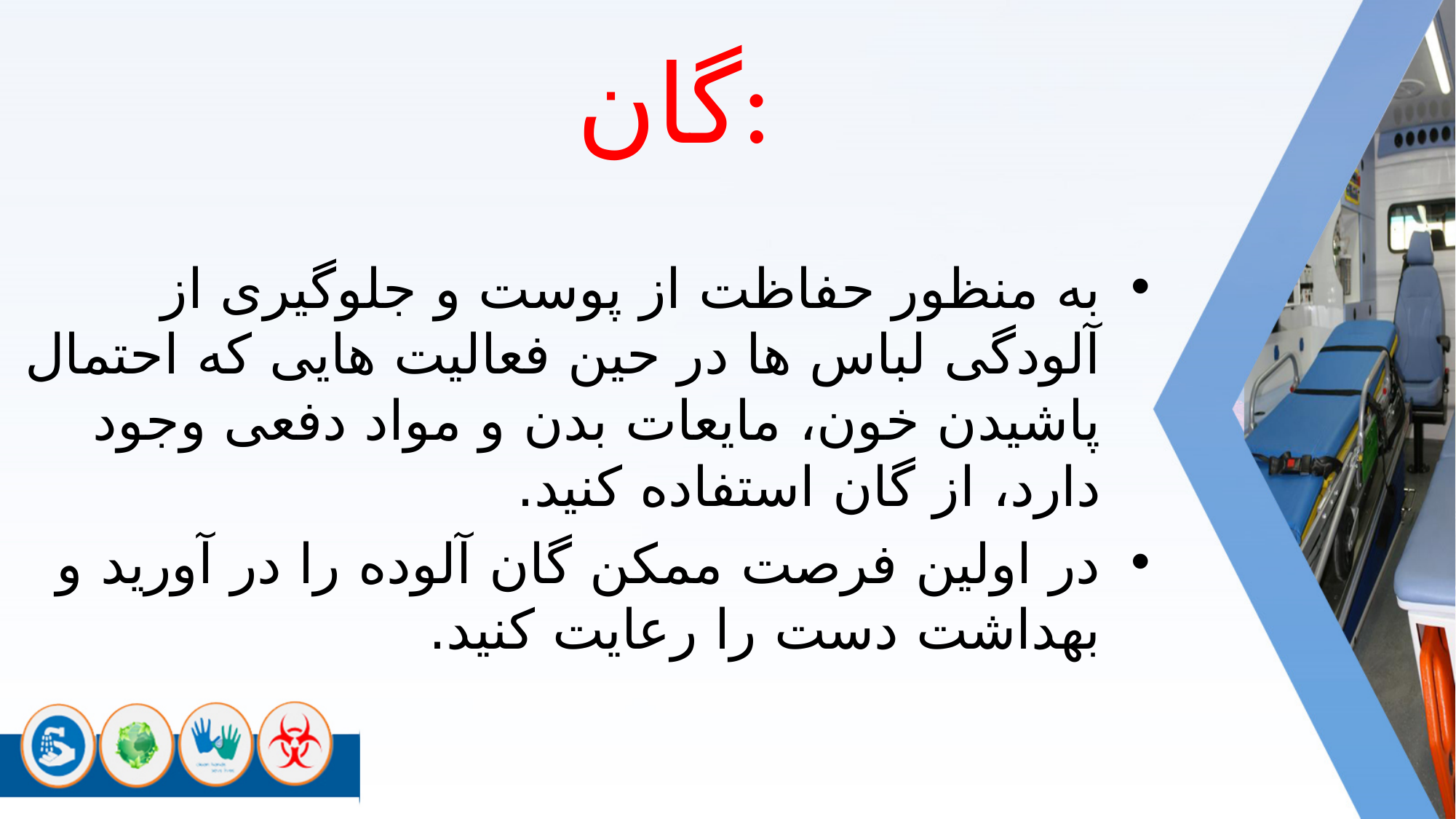

گان:
به منظور حفاظت از پوست و جلوگیری از آلودگی لباس ها در حین فعالیت هایی که احتمال پاشیدن خون، مایعات بدن و مواد دفعی وجود دارد، از گان استفاده کنید.
در اولین فرصت ممکن گان آلوده را در آورید و بهداشت دست را رعایت کنید.